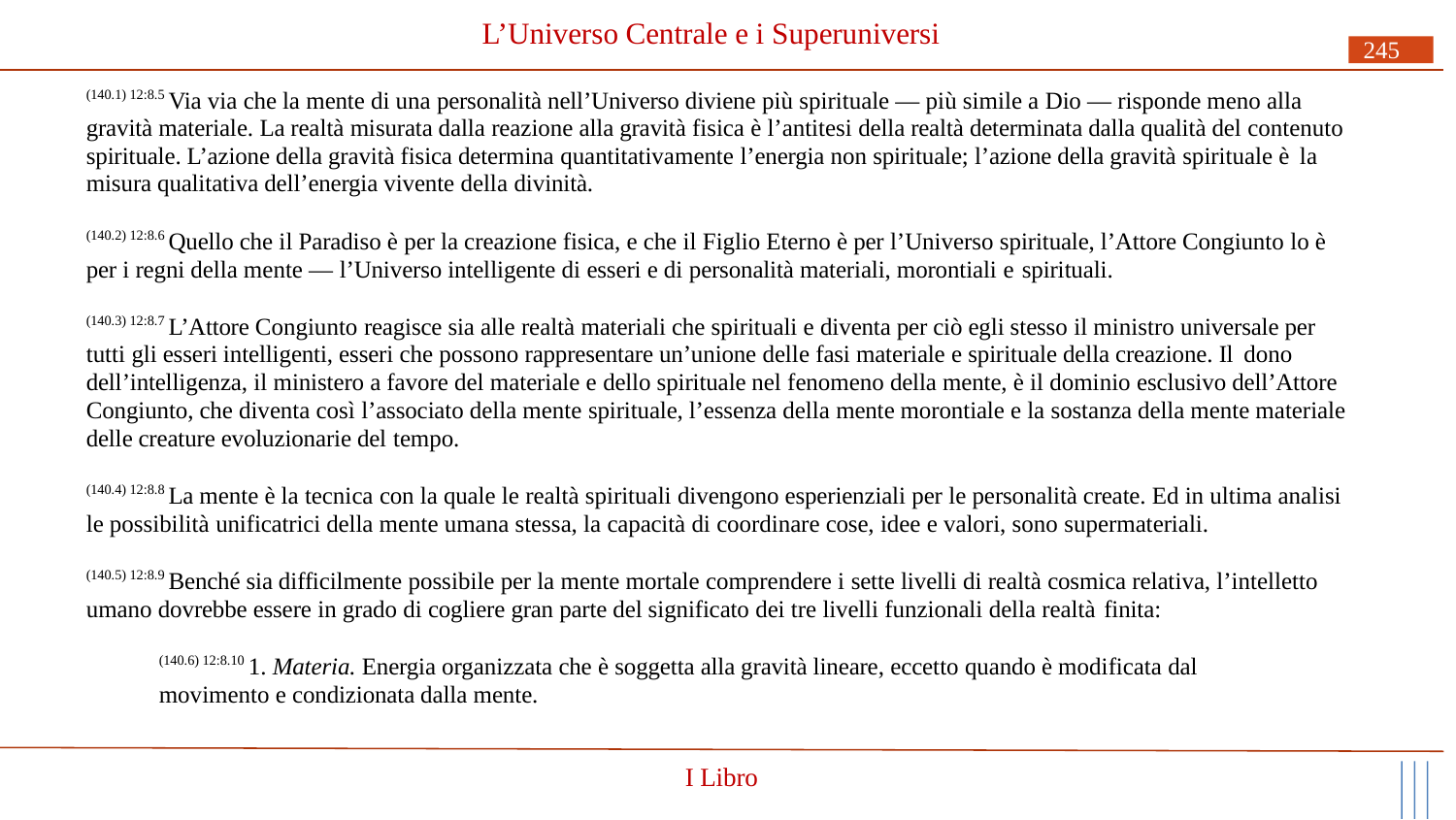

# L’Universo Centrale e i Superuniversi
245

(140.1) 12:8.5 Via via che la mente di una personalità nell’Universo diviene più spirituale — più simile a Dio — risponde meno alla  gravità materiale. La realtà misurata dalla reazione alla gravità fisica è l’antitesi della realtà determinata dalla qualità del contenuto  spirituale. L’azione della gravità fisica determina quantitativamente l’energia non spirituale; l’azione della gravità spirituale è la
misura qualitativa dell’energia vivente della divinità.

(140.2) 12:8.6 Quello che il Paradiso è per la creazione fisica, e che il Figlio Eterno è per l’Universo spirituale, l’Attore Congiunto lo è  per i regni della mente — l’Universo intelligente di esseri e di personalità materiali, morontiali e spirituali.

(140.3) 12:8.7 L’Attore Congiunto reagisce sia alle realtà materiali che spirituali e diventa per ciò egli stesso il ministro universale per  tutti gli esseri intelligenti, esseri che possono rappresentare un’unione delle fasi materiale e spirituale della creazione. Il dono
dell’intelligenza, il ministero a favore del materiale e dello spirituale nel fenomeno della mente, è il dominio esclusivo dell’Attore  Congiunto, che diventa così l’associato della mente spirituale, l’essenza della mente morontiale e la sostanza della mente materiale  delle creature evoluzionarie del tempo.

(140.4) 12:8.8 La mente è la tecnica con la quale le realtà spirituali divengono esperienziali per le personalità create. Ed in ultima analisi  le possibilità unificatrici della mente umana stessa, la capacità di coordinare cose, idee e valori, sono supermateriali.

(140.5) 12:8.9 Benché sia difficilmente possibile per la mente mortale comprendere i sette livelli di realtà cosmica relativa, l’intelletto  umano dovrebbe essere in grado di cogliere gran parte del significato dei tre livelli funzionali della realtà finita:

(140.6) 12:8.10 1. Materia. Energia organizzata che è soggetta alla gravità lineare, eccetto quando è modificata dal  movimento e condizionata dalla mente.

I Libro